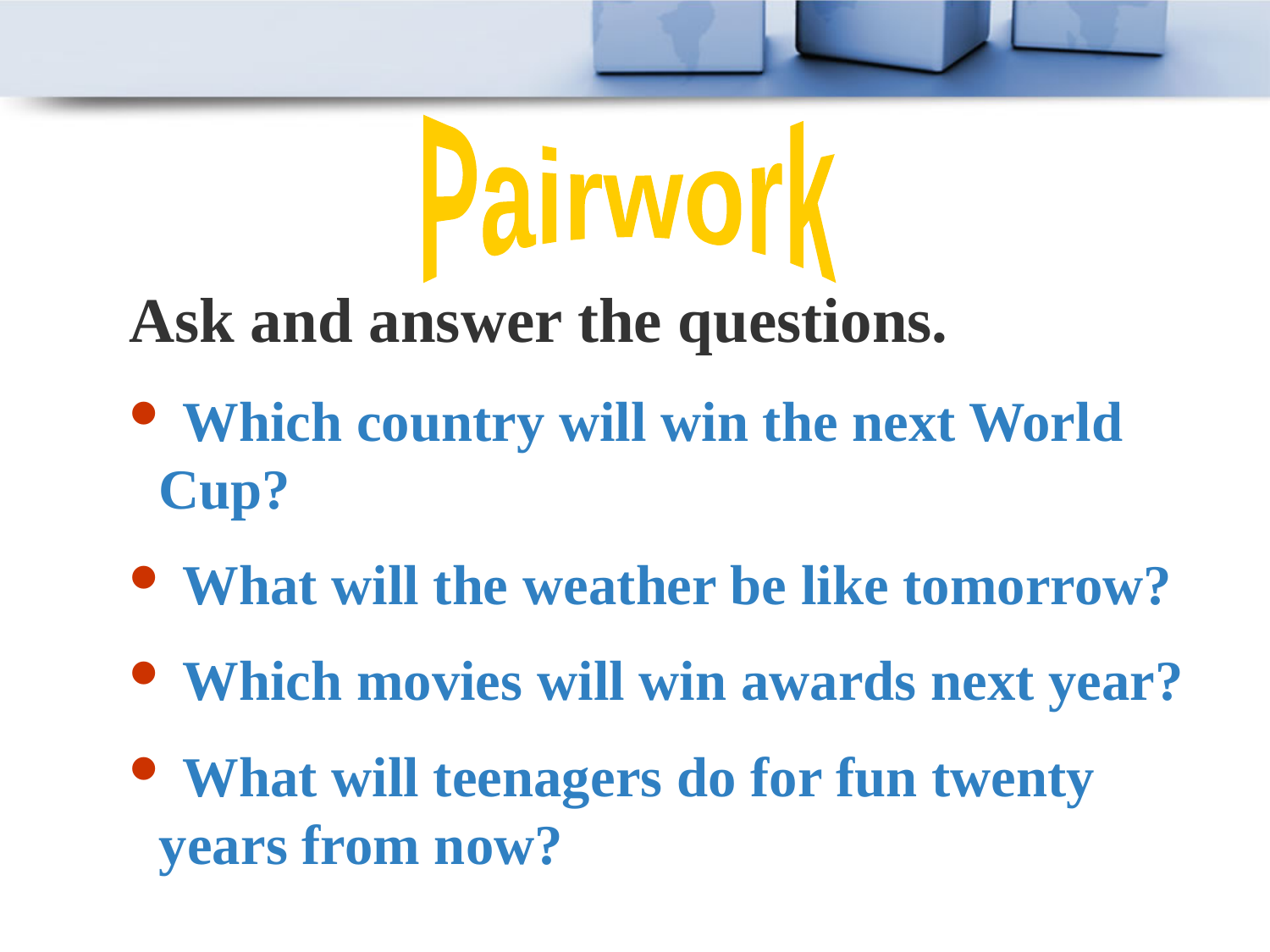

Pairwork
Ask and answer the questions.
 Which country will win the next World Cup?
 What will the weather be like tomorrow?
 Which movies will win awards next year?
 What will teenagers do for fun twenty years from now?